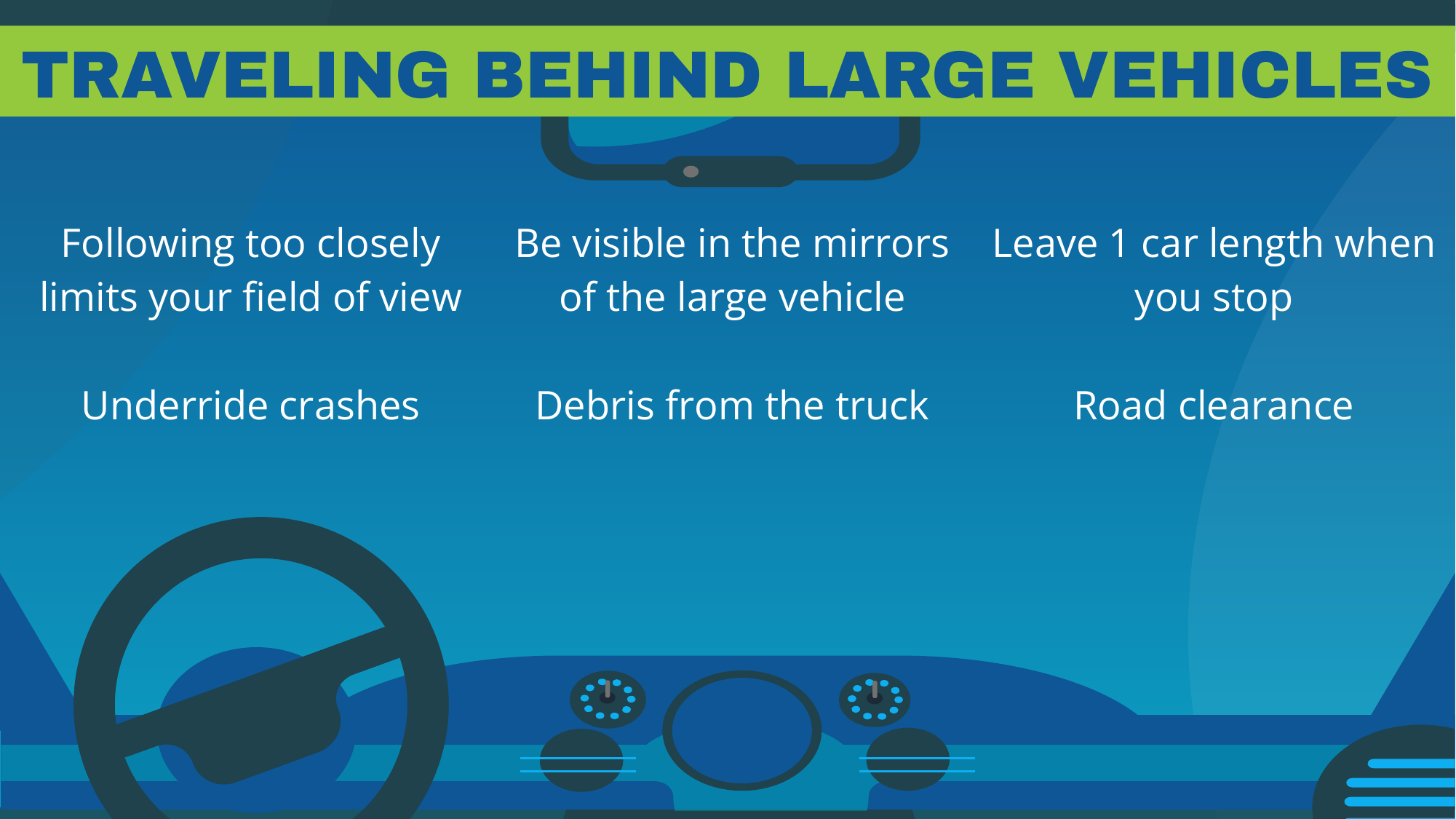

TRAVELING BEHIND LARGE VEHICLES
| Following too closely limits your field of view | Be visible in the mirrors of the large vehicle | Leave 1 car length when you stop |
| --- | --- | --- |
| Underride crashes | Debris from the truck | Road clearance |